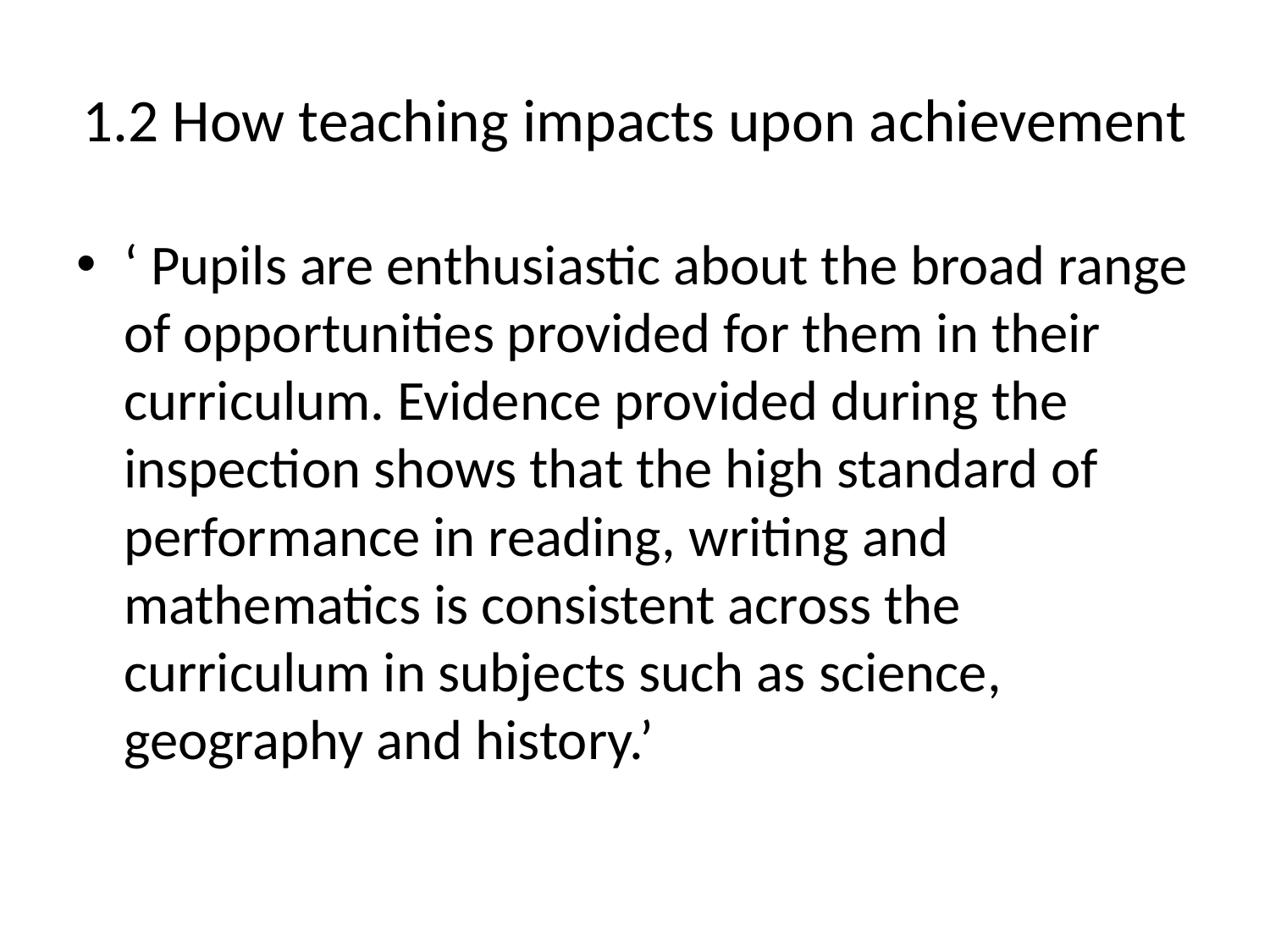

# 1.2 How teaching impacts upon achievement
‘ Pupils are enthusiastic about the broad range of opportunities provided for them in their curriculum. Evidence provided during the inspection shows that the high standard of performance in reading, writing and mathematics is consistent across the curriculum in subjects such as science, geography and history.’